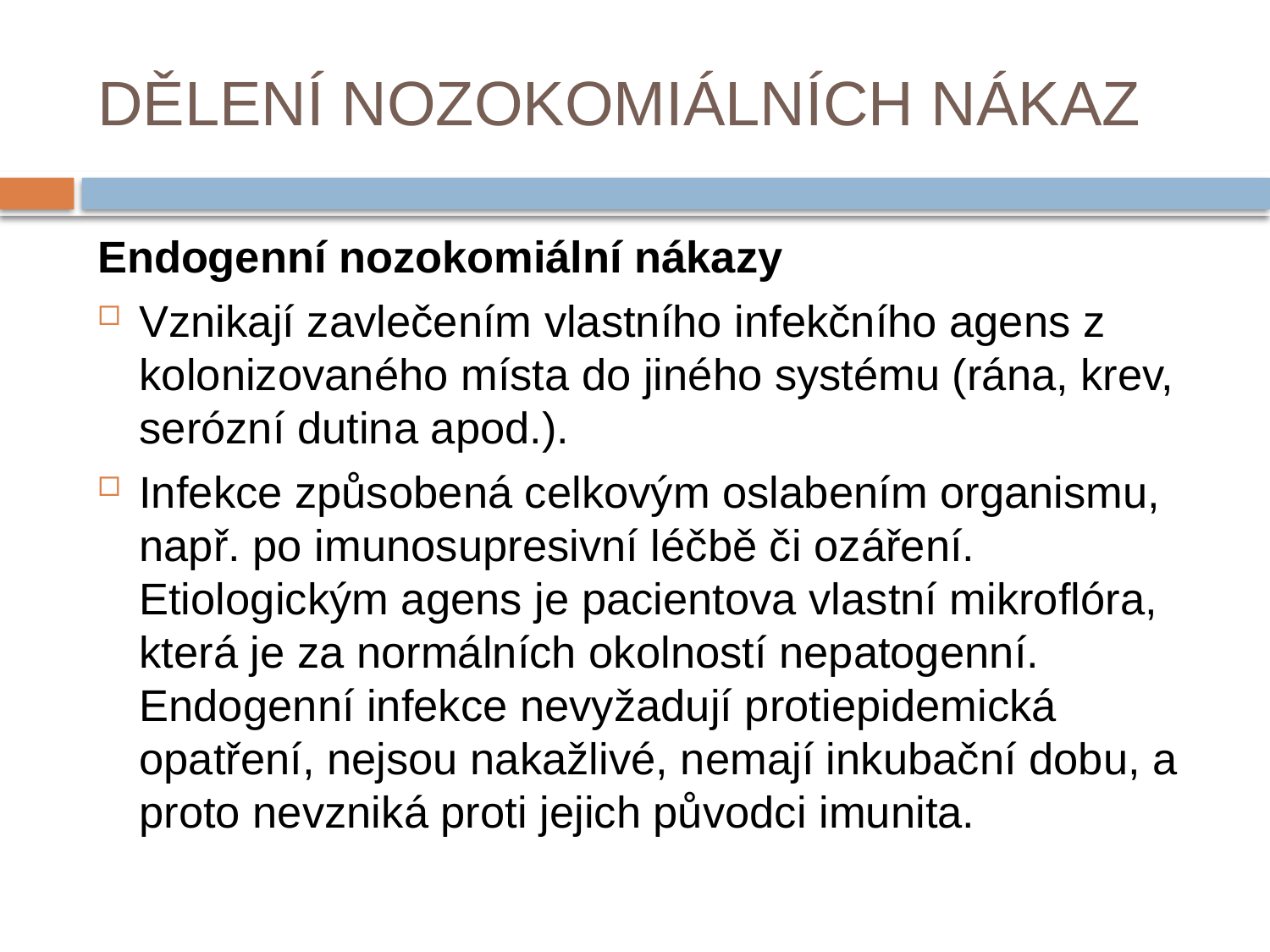

# DĚLENÍ NOZOKOMIÁLNÍCH NÁKAZ
Endogenní nozokomiální nákazy
Vznikají zavlečením vlastního infekčního agens z kolonizovaného místa do jiného systému (rána, krev, serózní dutina apod.).
Infekce způsobená celkovým oslabením organismu, např. po imunosupresivní léčbě či ozáření. Etiologickým agens je pacientova vlastní mikroflóra, která je za normálních okolností nepatogenní. Endogenní infekce nevyžadují protiepidemická opatření, nejsou nakažlivé, nemají inkubační dobu, a proto nevzniká proti jejich původci imunita.